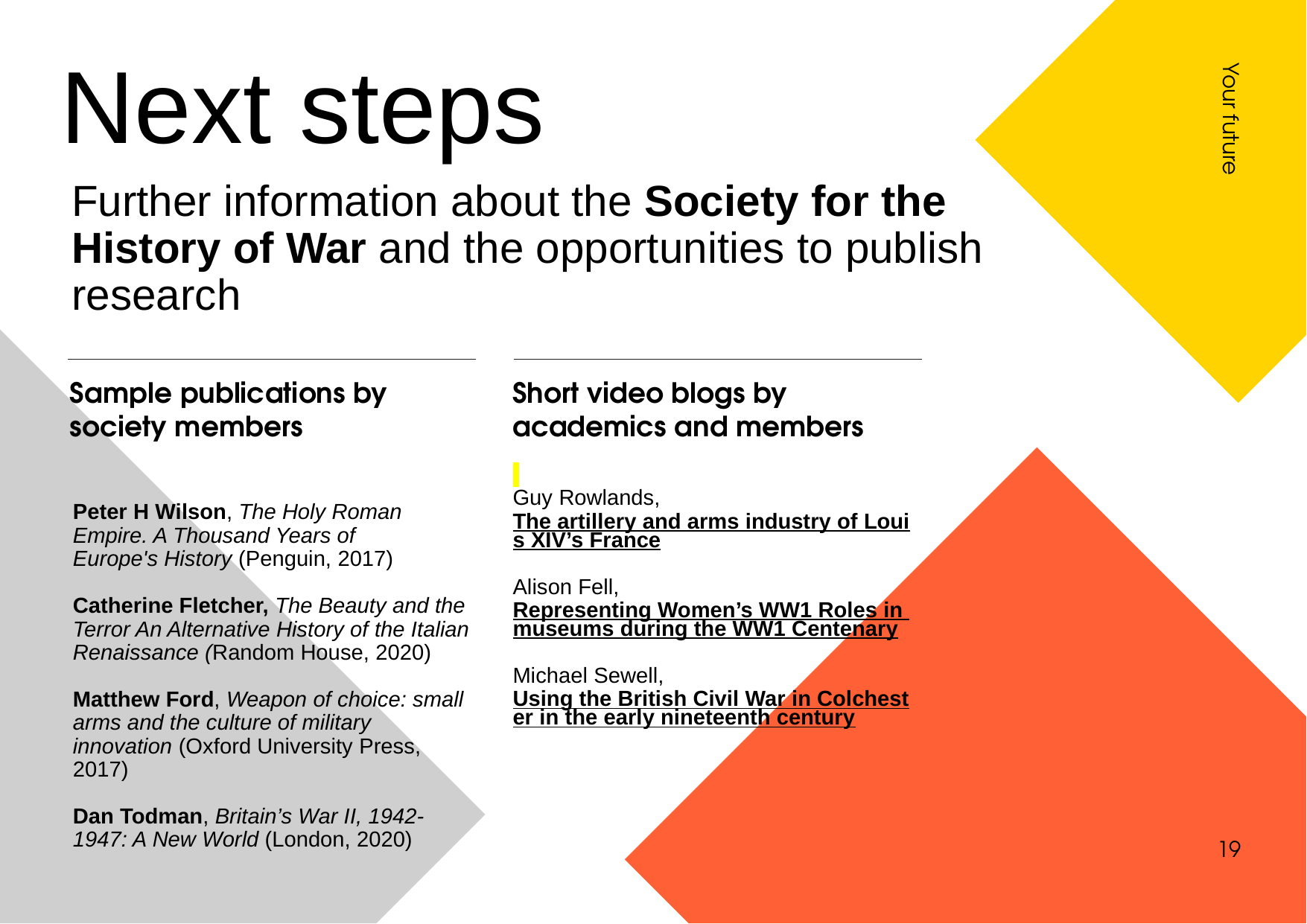

# Next steps
Your future
Further information about the Society for the History of War and the opportunities to publish research
Sample publications by society members

Short video blogs by academics and members

Guy Rowlands,
The artillery and arms industry of Louis XIV’s France

Alison Fell, Representing Women’s WW1 Roles in museums during the WW1 Centenary

Michael Sewell, Using the British Civil War in Colchester in the early nineteenth century

Peter H Wilson, The Holy Roman Empire. A Thousand Years of Europe's History (Penguin, 2017)

Catherine Fletcher, The Beauty and the Terror An Alternative History of the Italian Renaissance (Random House, 2020)

Matthew Ford, Weapon of choice: small arms and the culture of military innovation (Oxford University Press, 2017)

Dan Todman, Britain’s War II, 1942-1947: A New World (London, 2020)